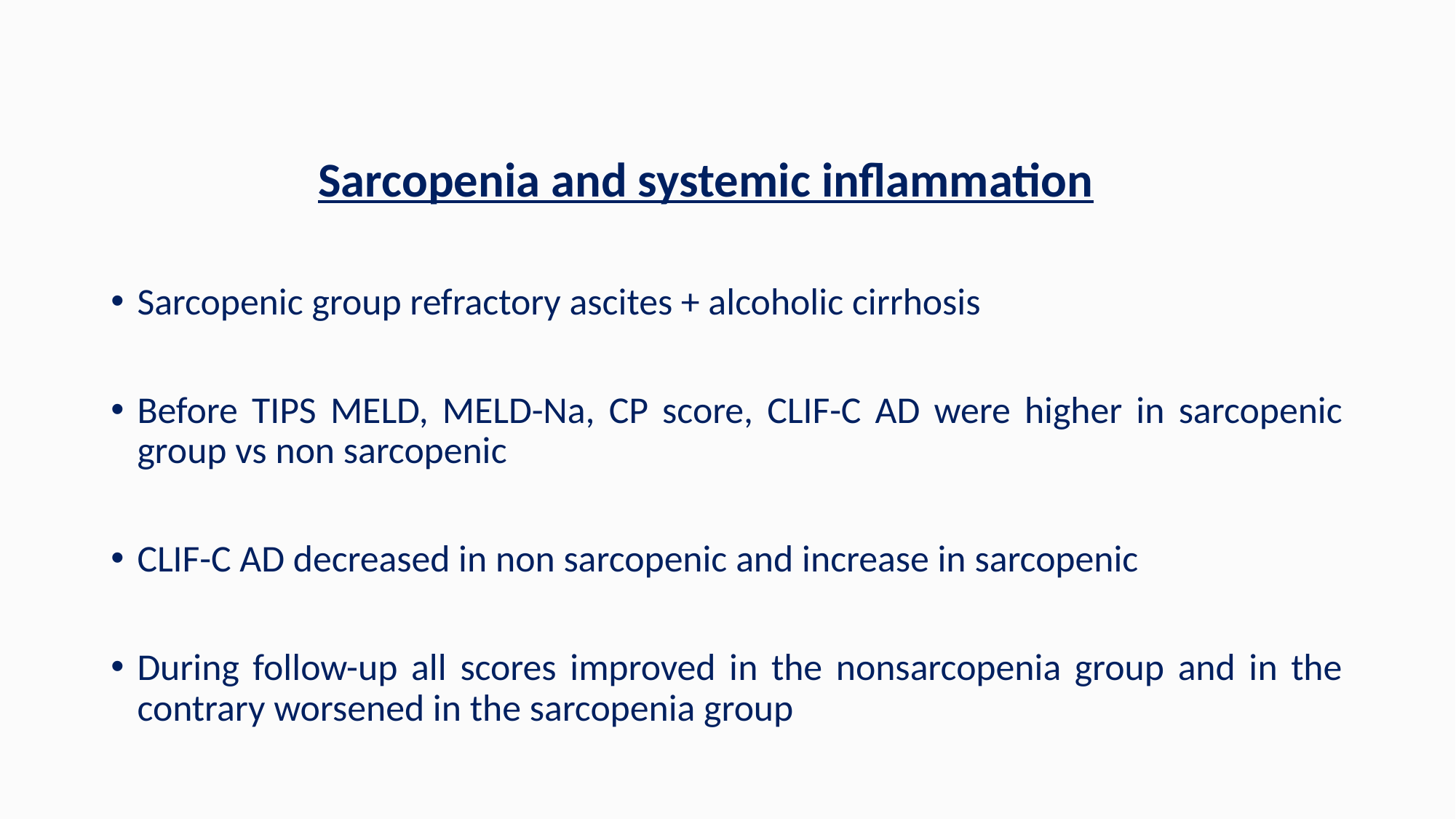

#
Sarcopenia and systemic inflammation

Sarcopenic group refractory ascites + alcoholic cirrhosis

Before TIPS MELD, MELD-Na, CP score, CLIF-C AD were higher in sarcopenic group vs non sarcopenic

CLIF-C AD decreased in non sarcopenic and increase in sarcopenic

During follow-up all scores improved in the nonsarcopenia group and in the contrary worsened in the sarcopenia group